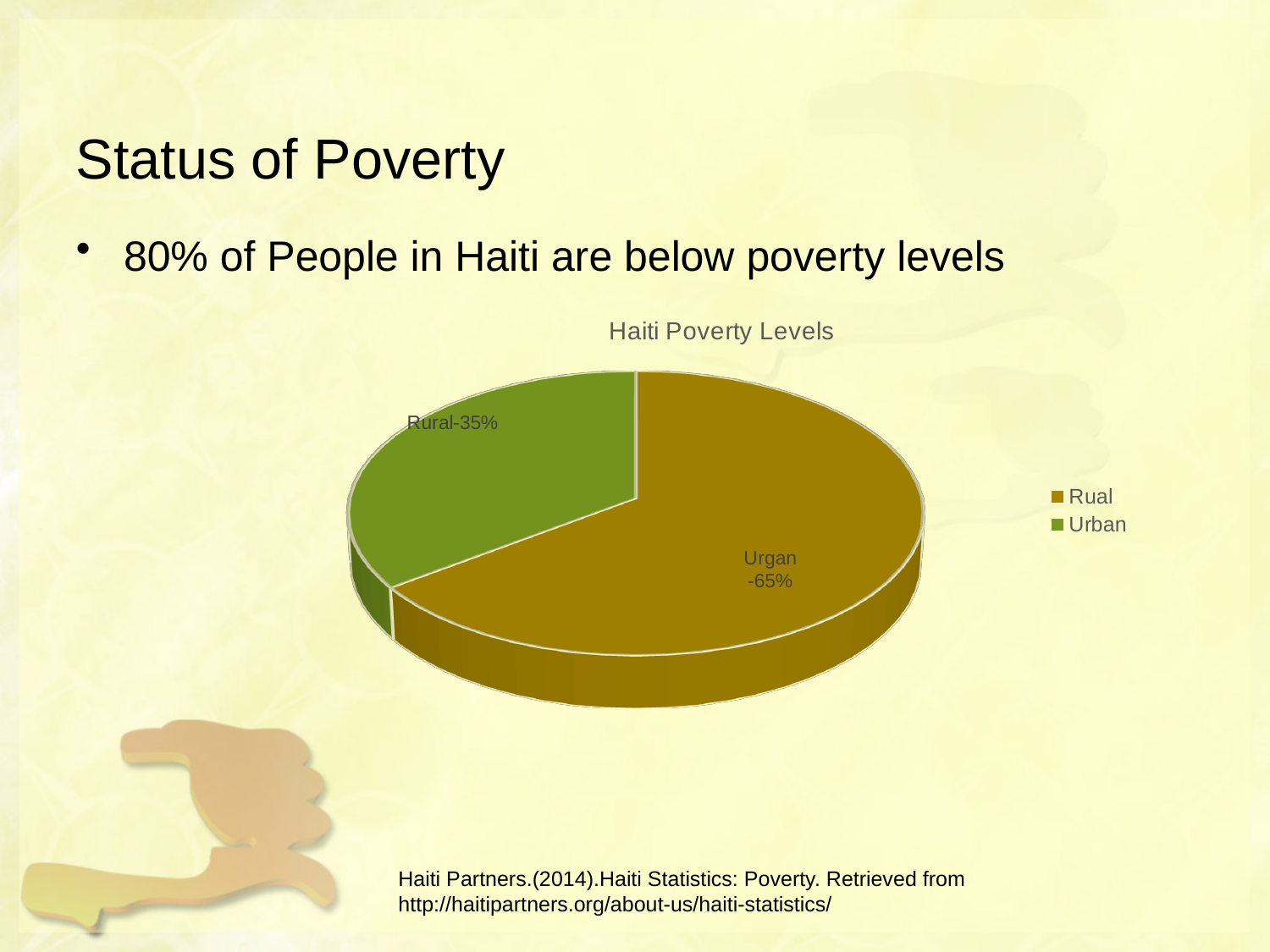

# Status of Poverty
80% of People in Haiti are below poverty levels

[unsupported chart]

Haiti Partners.(2014).Haiti Statistics: Poverty. Retrieved from
http://haitipartners.org/about-us/haiti-statistics/